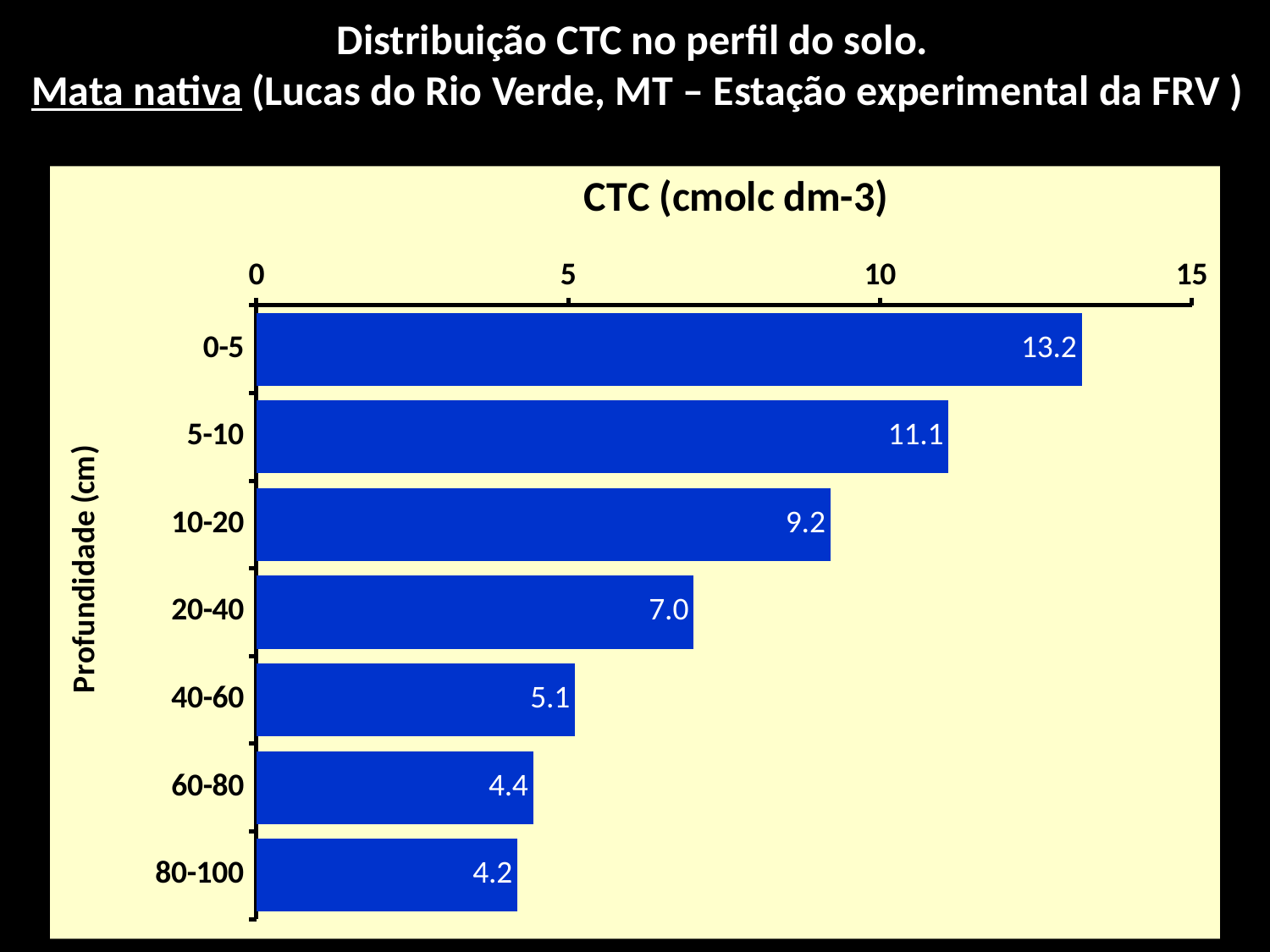

Distribuição CTC no perfil do solo.
Mata nativa (Lucas do Rio Verde, MT – Estação experimental da FRV )

### Chart

| Category | Mata |
|---|---|
| 0-5 | 13.233333333333334 |
| 5-10 | 11.09666666666667 |
| 10-20 | 9.203333333333333 |
| 20-40 | 7.010000000000001 |
| 40-60 | 5.1066666666666665 |
| 60-80 | 4.44 |
| 80-100 | 4.183333333333334 |